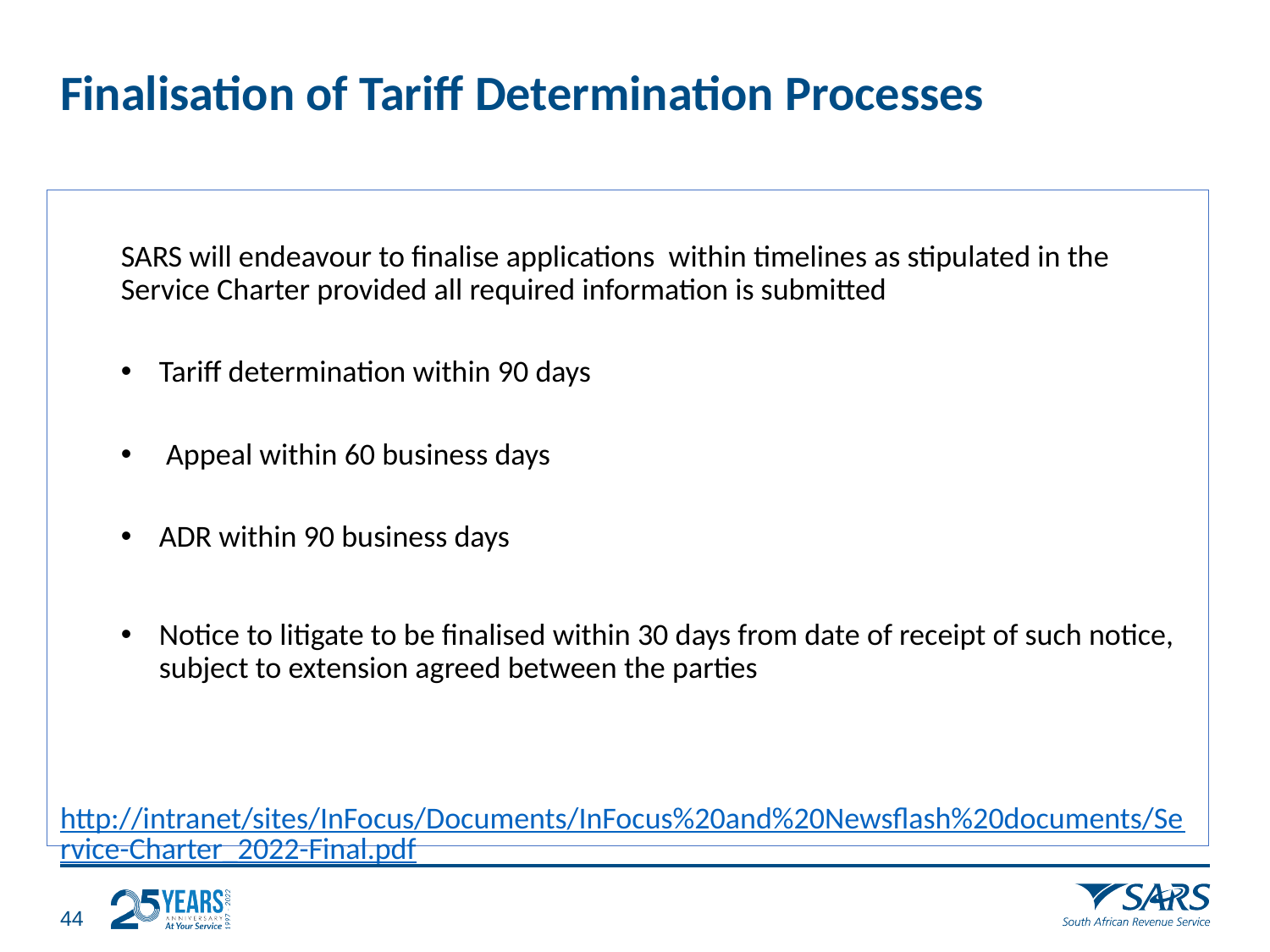

# Finalisation of Tariff Determination Processes

SARS will endeavour to finalise applications  within timelines as stipulated in the Service Charter provided all required information is submitted

Tariff determination within 90 days

 Appeal within 60 business days

ADR within 90 business days

Notice to litigate to be finalised within 30 days from date of receipt of such notice, subject to extension agreed between the parties

http://intranet/sites/InFocus/Documents/InFocus%20and%20Newsflash%20documents/Service-Charter_2022-Final.pdf

44